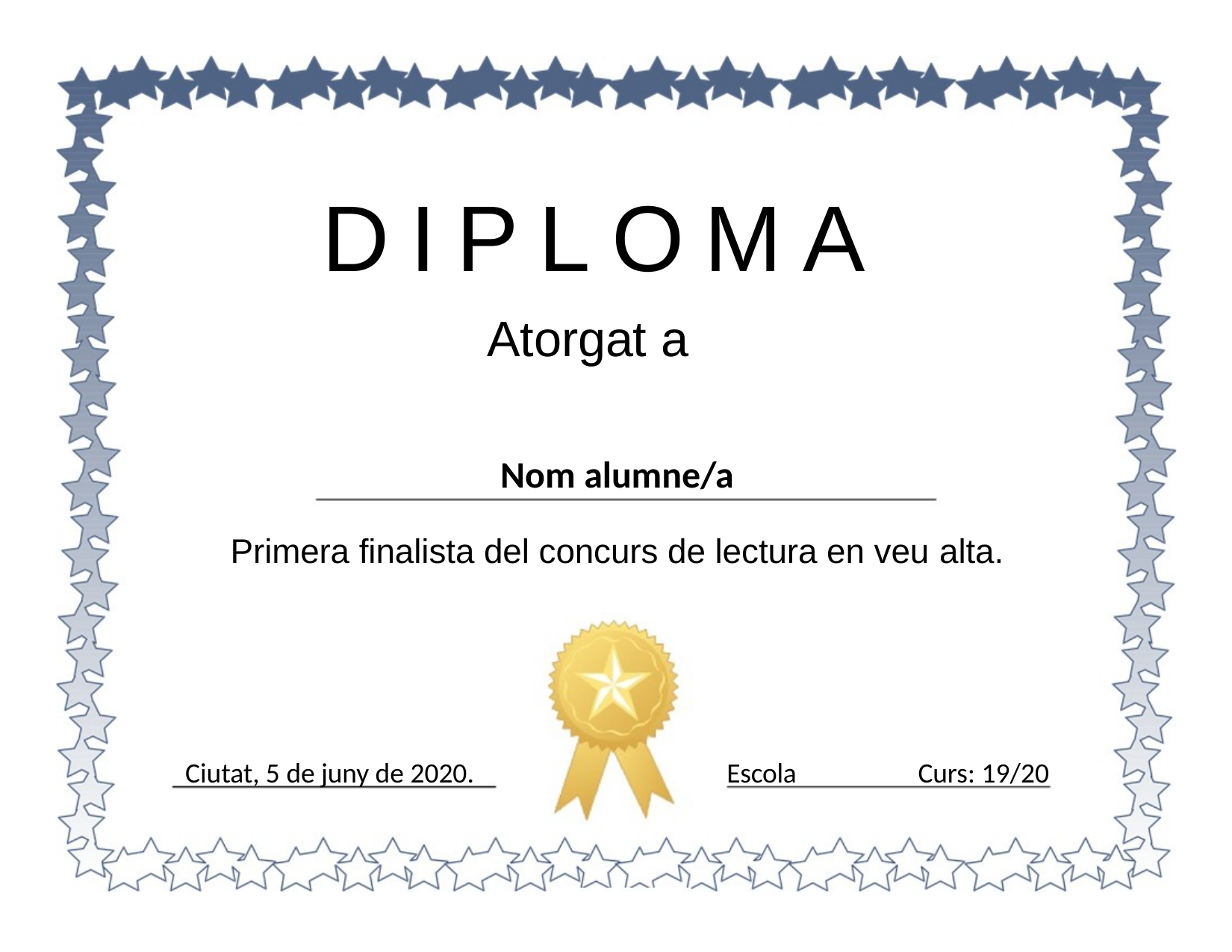

# DIPLOMA
Atorgat a

Nom alumne/a
Primera finalista del concurs de lectura en veu alta.
 Ciutat, 5 de juny de 2020.
Escola
Curs: 19/20